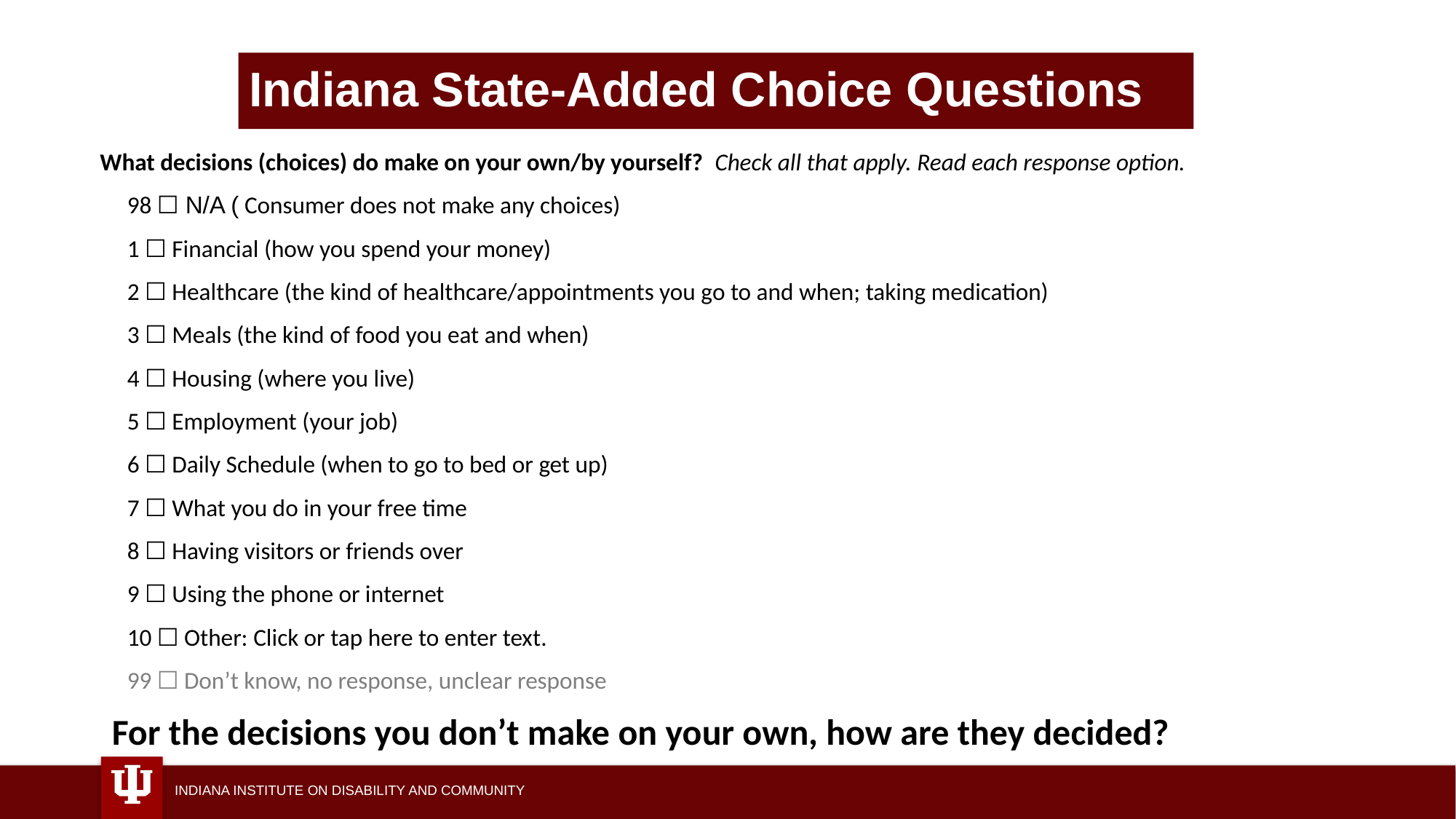

Indiana State-Added Choice Questions
 What decisions (choices) do make on your own/by yourself?  Check all that apply. Read each response option.
98 ☐ N/A ( Consumer does not make any choices)
1 ☐ Financial (how you spend your money)
2 ☐ Healthcare (the kind of healthcare/appointments you go to and when; taking medication)
3 ☐ Meals (the kind of food you eat and when)
4 ☐ Housing (where you live)
5 ☐ Employment (your job)
6 ☐ Daily Schedule (when to go to bed or get up)
7 ☐ What you do in your free time
8 ☐ Having visitors or friends over
9 ☐ Using the phone or internet
10 ☐ Other: Click or tap here to enter text.
99 ☐ Don’t know, no response, unclear response
  For the decisions you don’t make on your own, how are they decided?